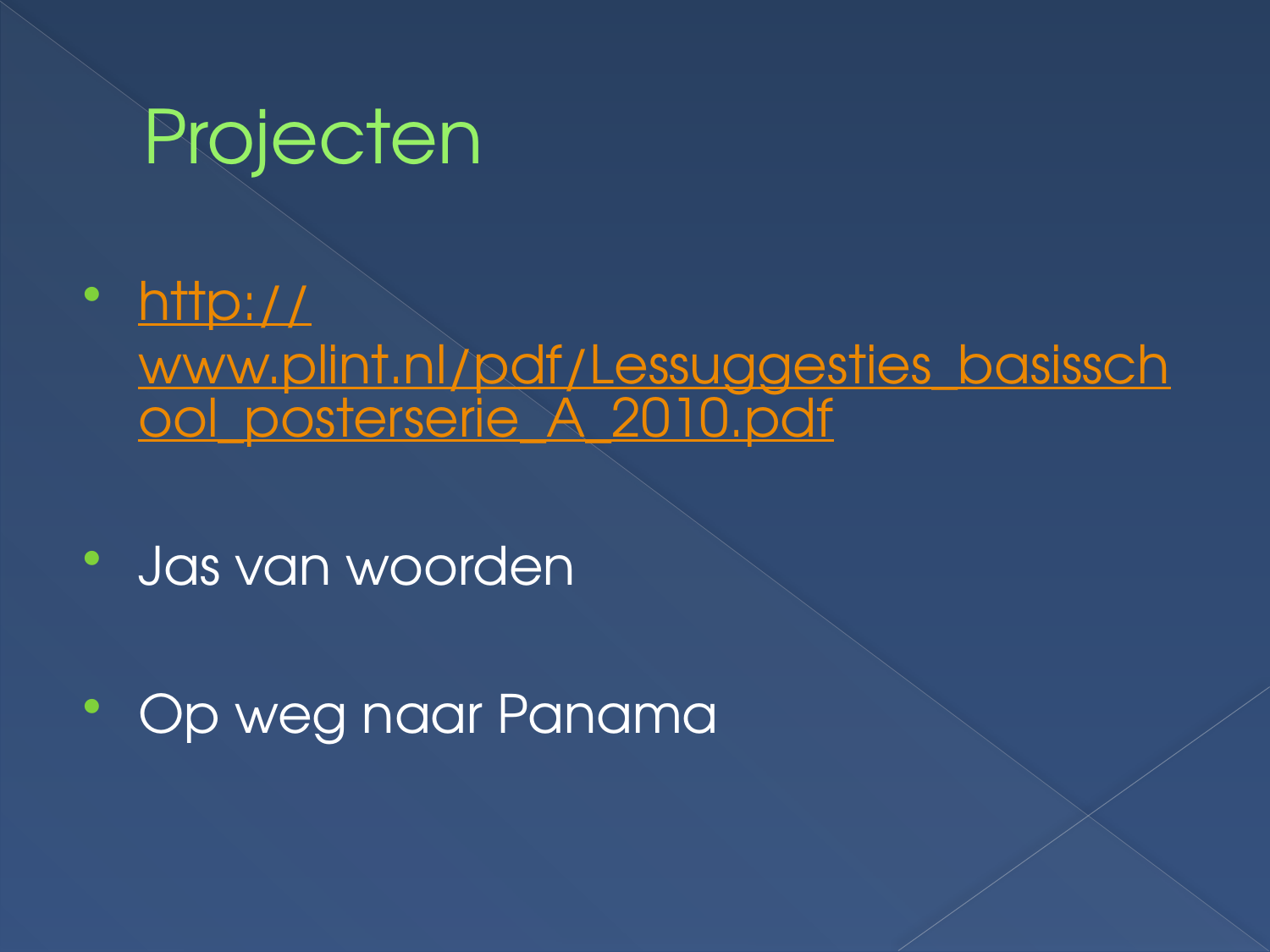

# Projecten
http://www.plint.nl/pdf/Lessuggesties_basisschool_posterserie_A_2010.pdf

Jas van woorden

Op weg naar Panama